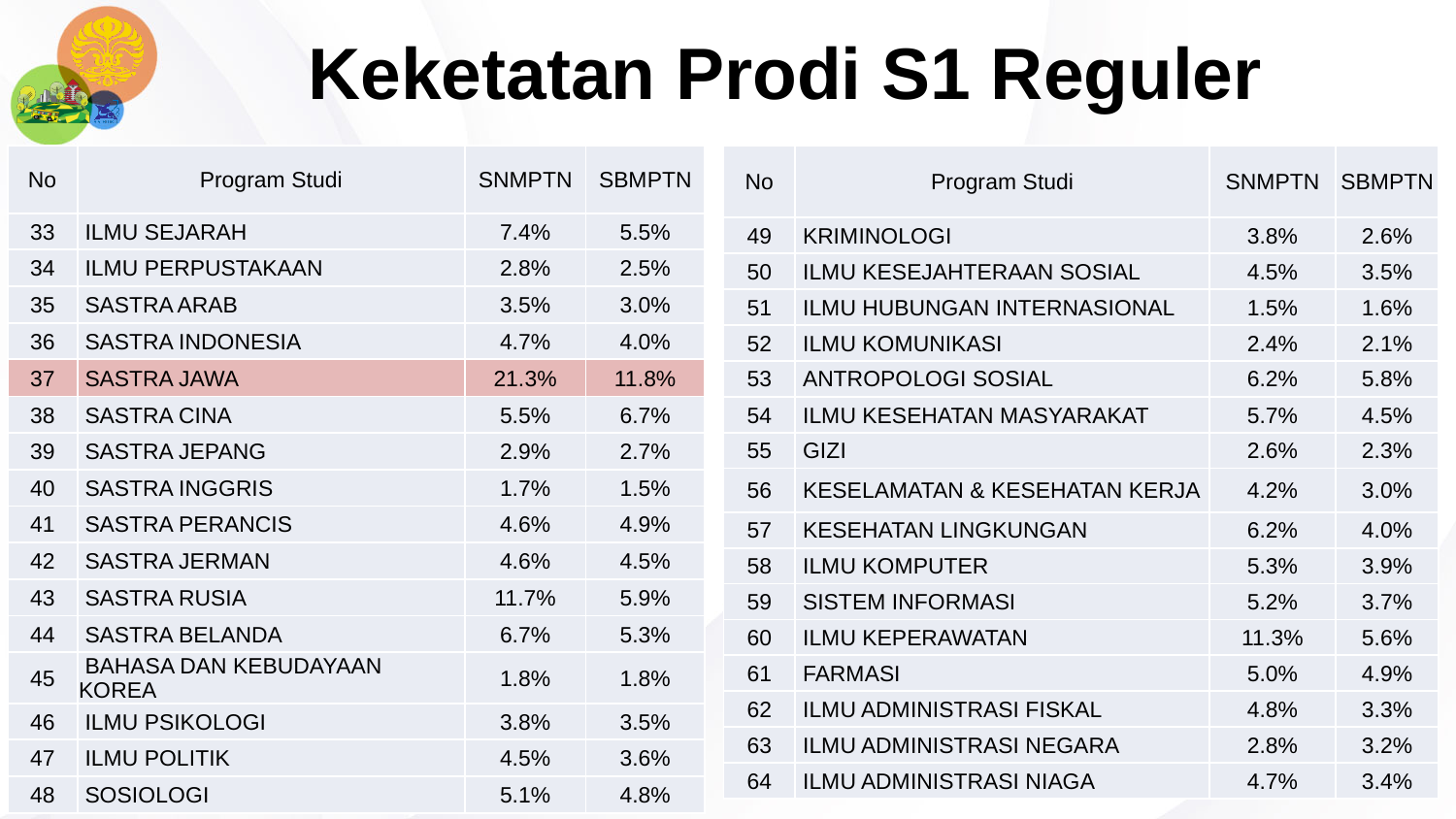

# Keketatan Prodi S1 Reguler
| No | Program Studi | SNMPTN | SBMPTN |
| --- | --- | --- | --- |
| 49 | KRIMINOLOGI | 3.8% | 2.6% |
| 50 | ILMU KESEJAHTERAAN SOSIAL | 4.5% | 3.5% |
| 51 | ILMU HUBUNGAN INTERNASIONAL | 1.5% | 1.6% |
| 52 | ILMU KOMUNIKASI | 2.4% | 2.1% |
| 53 | ANTROPOLOGI SOSIAL | 6.2% | 5.8% |
| 54 | ILMU KESEHATAN MASYARAKAT | 5.7% | 4.5% |
| 55 | GIZI | 2.6% | 2.3% |
| 56 | KESELAMATAN & KESEHATAN KERJA | 4.2% | 3.0% |
| 57 | KESEHATAN LINGKUNGAN | 6.2% | 4.0% |
| 58 | ILMU KOMPUTER | 5.3% | 3.9% |
| 59 | SISTEM INFORMASI | 5.2% | 3.7% |
| 60 | ILMU KEPERAWATAN | 11.3% | 5.6% |
| 61 | FARMASI | 5.0% | 4.9% |
| 62 | ILMU ADMINISTRASI FISKAL | 4.8% | 3.3% |
| 63 | ILMU ADMINISTRASI NEGARA | 2.8% | 3.2% |
| 64 | ILMU ADMINISTRASI NIAGA | 4.7% | 3.4% |
| No | Program Studi | SNMPTN | SBMPTN |
| --- | --- | --- | --- |
| 33 | ILMU SEJARAH | 7.4% | 5.5% |
| 34 | ILMU PERPUSTAKAAN | 2.8% | 2.5% |
| 35 | SASTRA ARAB | 3.5% | 3.0% |
| 36 | SASTRA INDONESIA | 4.7% | 4.0% |
| 37 | SASTRA JAWA | 21.3% | 11.8% |
| 38 | SASTRA CINA | 5.5% | 6.7% |
| 39 | SASTRA JEPANG | 2.9% | 2.7% |
| 40 | SASTRA INGGRIS | 1.7% | 1.5% |
| 41 | SASTRA PERANCIS | 4.6% | 4.9% |
| 42 | SASTRA JERMAN | 4.6% | 4.5% |
| 43 | SASTRA RUSIA | 11.7% | 5.9% |
| 44 | SASTRA BELANDA | 6.7% | 5.3% |
| 45 | BAHASA DAN KEBUDAYAAN KOREA | 1.8% | 1.8% |
| 46 | ILMU PSIKOLOGI | 3.8% | 3.5% |
| 47 | ILMU POLITIK | 4.5% | 3.6% |
| 48 | SOSIOLOGI | 5.1% | 4.8% |